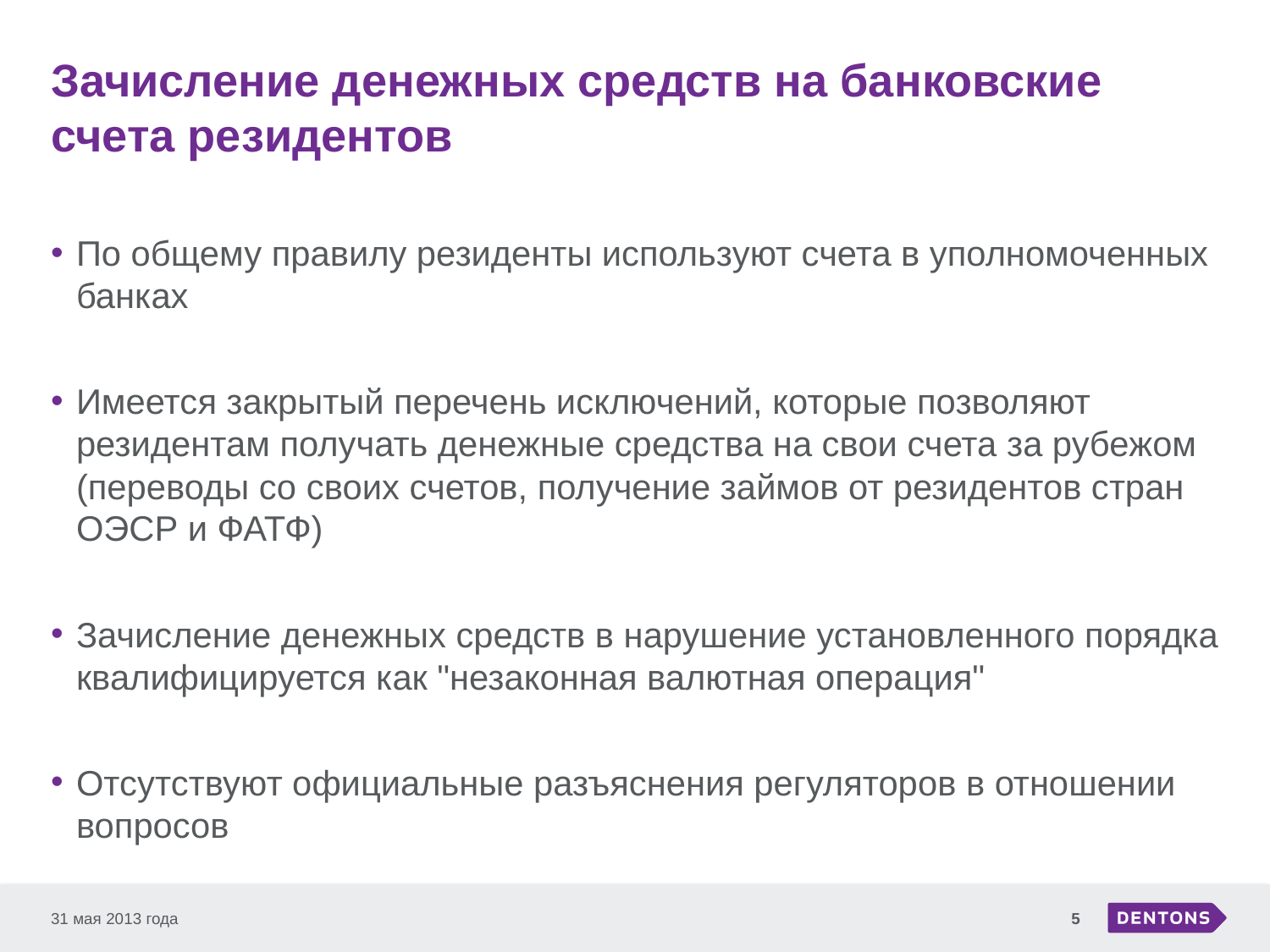

# Зачисление денежных средств на банковские счета резидентов
По общему правилу резиденты используют счета в уполномоченных банках

Имеется закрытый перечень исключений, которые позволяют резидентам получать денежные средства на свои счета за рубежом (переводы со своих счетов, получение займов от резидентов стран ОЭСР и ФАТФ)

Зачисление денежных средств в нарушение установленного порядка квалифицируется как "незаконная валютная операция"

Отсутствуют официальные разъяснения регуляторов в отношении вопросов

31 мая 2013 года
5